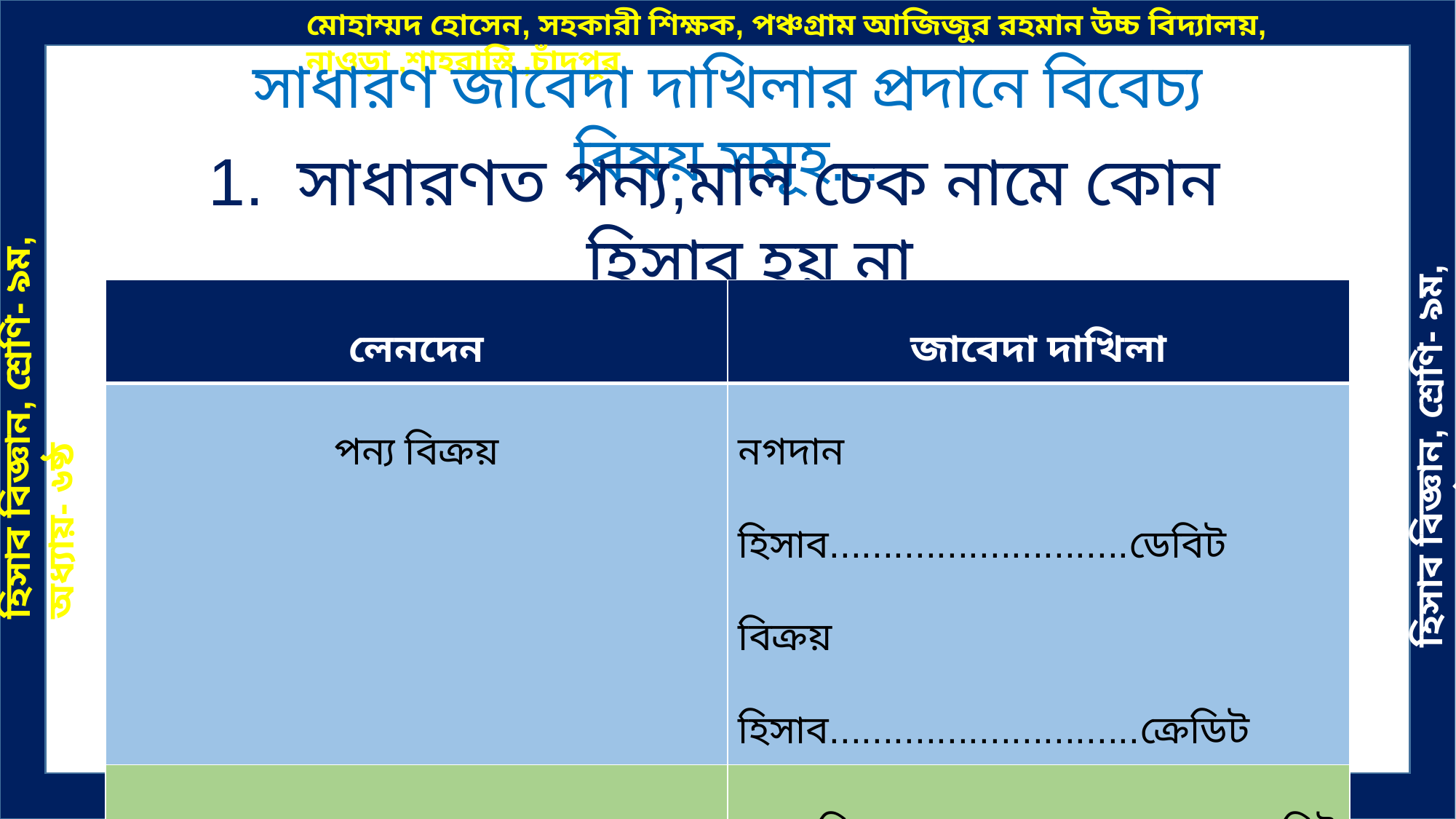

সাধারণ জাবেদা দাখিলার প্রদানে বিবেচ্য বিষয় সমূহ...
সাধারণত পন্য,মাল চেক নামে কোন হিসাব হয় না
| লেনদেন | জাবেদা দাখিলা |
| --- | --- |
| পন্য বিক্রয় | নগদান হিসাব............................ডেবিট বিক্রয় হিসাব.............................ক্রেডিট |
| পন্য ক্রয় করে চেক প্রদান | ক্রয় হিসাব...............................ডেবিট ব্যাংক হিসাব.............................ক্রেডিট |